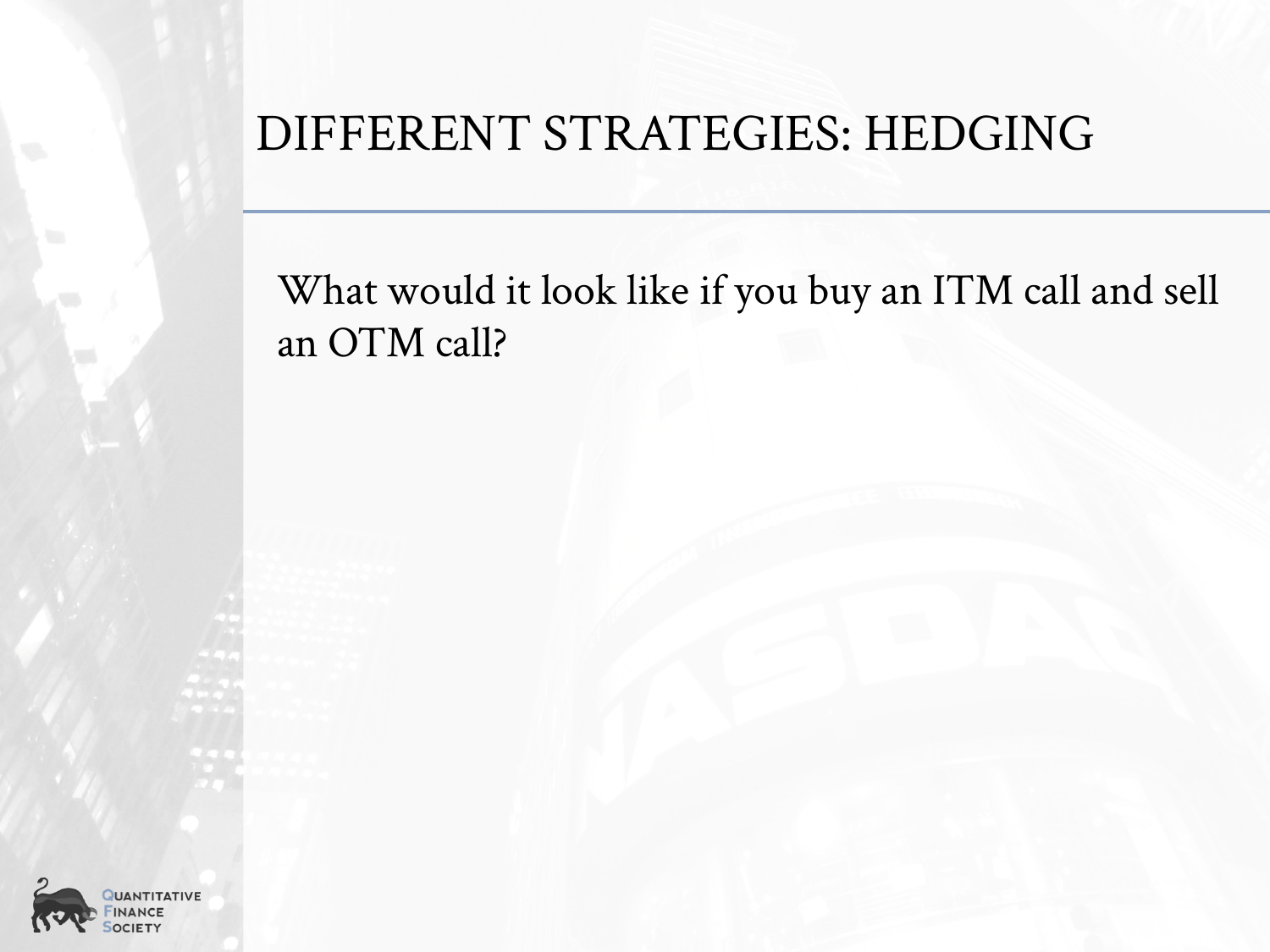

# Different Strategies: Hedging
What would it look like if you buy an ITM call and sell an OTM call?